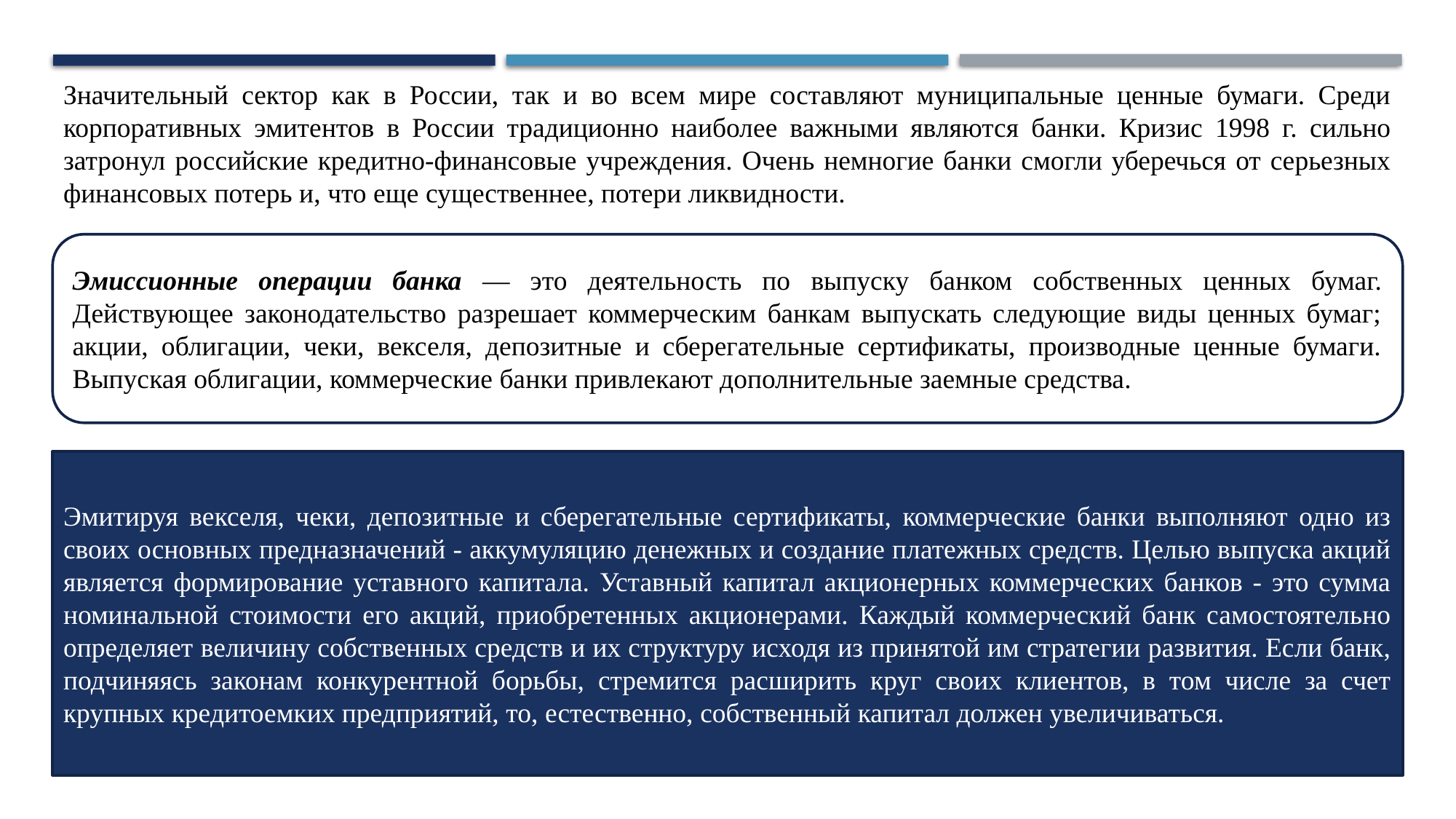

Значительный сектор как в России, так и во всем мире составляют муниципальные ценные бумаги. Среди корпоративных эмитентов в России традиционно наиболее важными являются банки. Кризис 1998 г. сильно затронул российские кредитно-финансовые учреждения. Очень немногие банки смогли уберечься от серьезных финансовых потерь и, что еще существеннее, потери ликвидности.
Эмиссионные операции банка — это деятельность по выпуску банком собственных ценных бумаг. Действующее законодательство разрешает коммерческим банкам выпускать следующие виды ценных бумаг; акции, облигации, чеки, векселя, депозитные и сберегательные сертификаты, производные ценные бумаги. Выпуская облигации, коммерческие банки привлекают дополнительные заемные средства.
Эмитируя векселя, чеки, депозитные и сберегательные сертификаты, коммерческие банки выполняют одно из своих основных предназначений - аккумуляцию денежных и создание платежных средств. Целью выпуска акций является формирование уставного капитала. Уставный капитал акционерных коммерческих банков - это сумма номинальной стоимости его акций, приобретенных акционерами. Каждый коммерческий банк самостоятельно определяет величину собственных средств и их структуру исходя из принятой им стратегии развития. Если банк, подчиняясь законам конкурентной борьбы, стремится расширить круг своих клиентов, в том числе за счет крупных кредитоемких предприятий, то, естественно, собственный капитал должен увеличиваться.